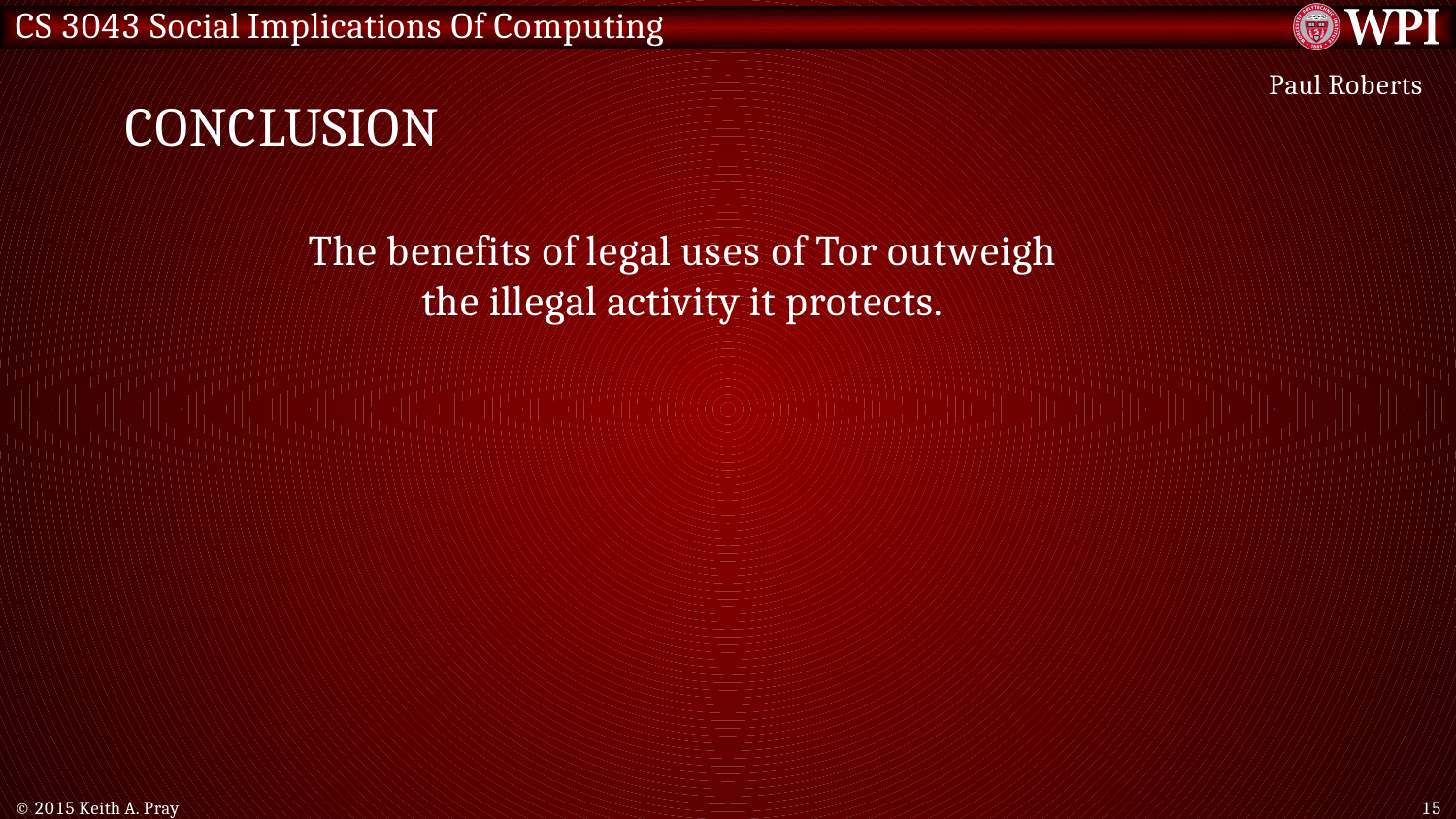

# conclusion
Paul Roberts
The benefits of legal uses of Tor outweigh the illegal activity it protects.

© 2015 Keith A. Pray
15